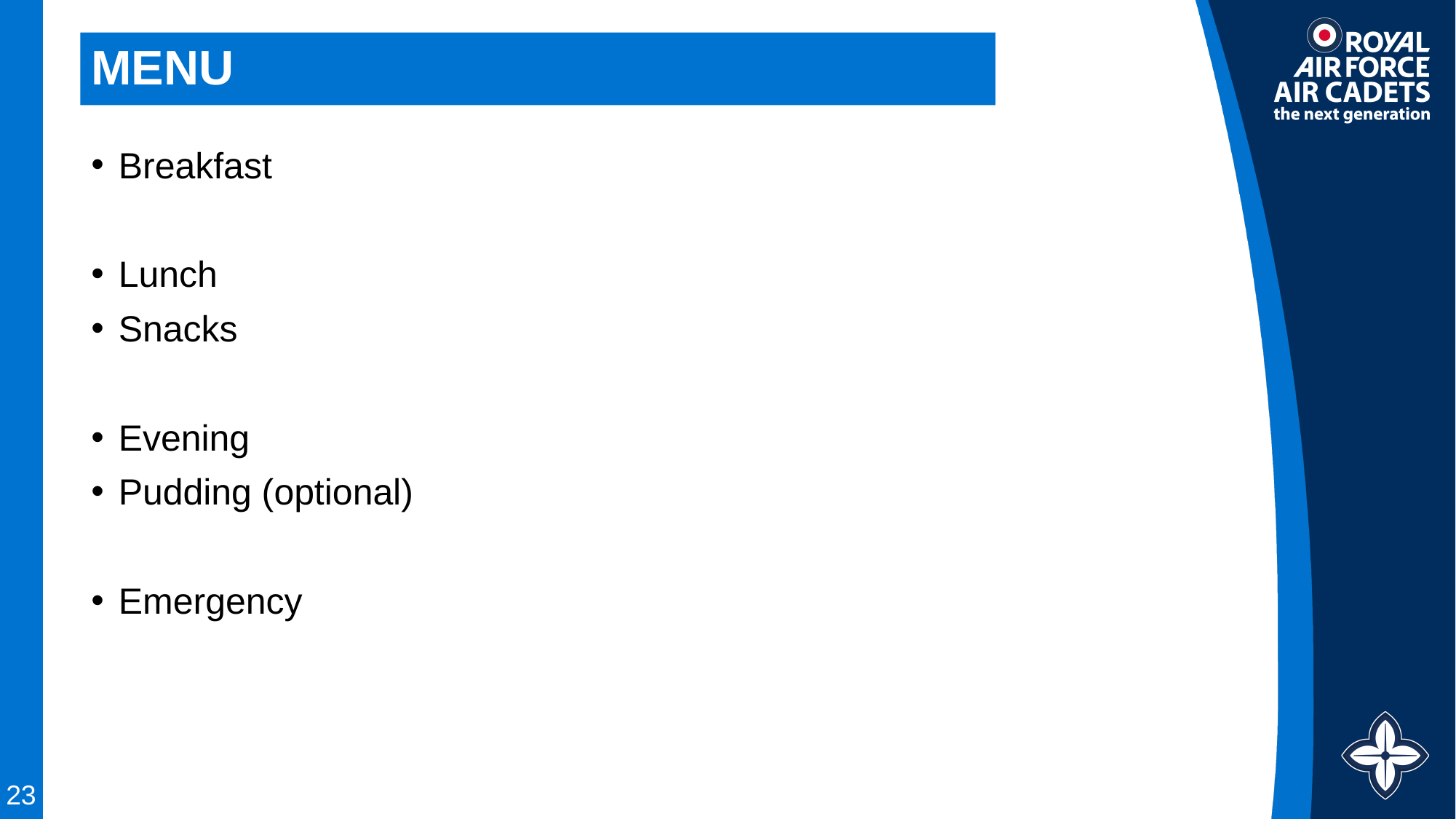

# MENU
Breakfast

Lunch
Snacks

Evening
Pudding (optional)

Emergency